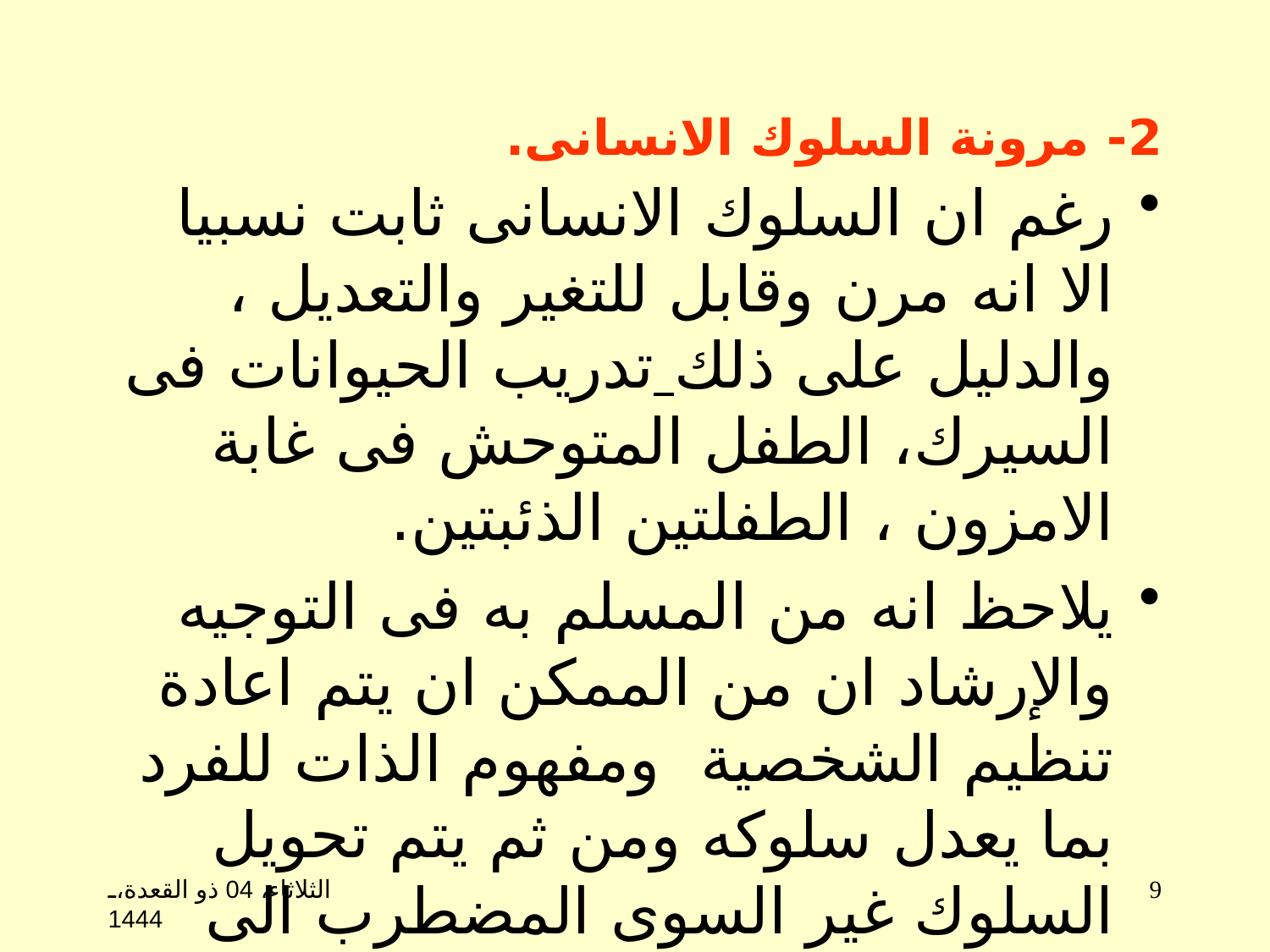

# 2- مرونة السلوك الانسانى.
رغم ان السلوك الانسانى ثابت نسبيا الا انه مرن وقابل للتغير والتعديل ، والدليل على ذلك تدريب الحيوانات فى السيرك، الطفل المتوحش فى غابة الامزون ، الطفلتين الذئبتين.
يلاحظ انه من المسلم به فى التوجيه والإرشاد ان من الممكن ان يتم اعادة تنظيم الشخصية  ومفهوم الذات للفرد بما يعدل سلوكه ومن ثم يتم تحويل السلوك غير السوى المضطرب الى سلوك سوى.
الثلاثاء، 04 ذو القعدة، 1444
9